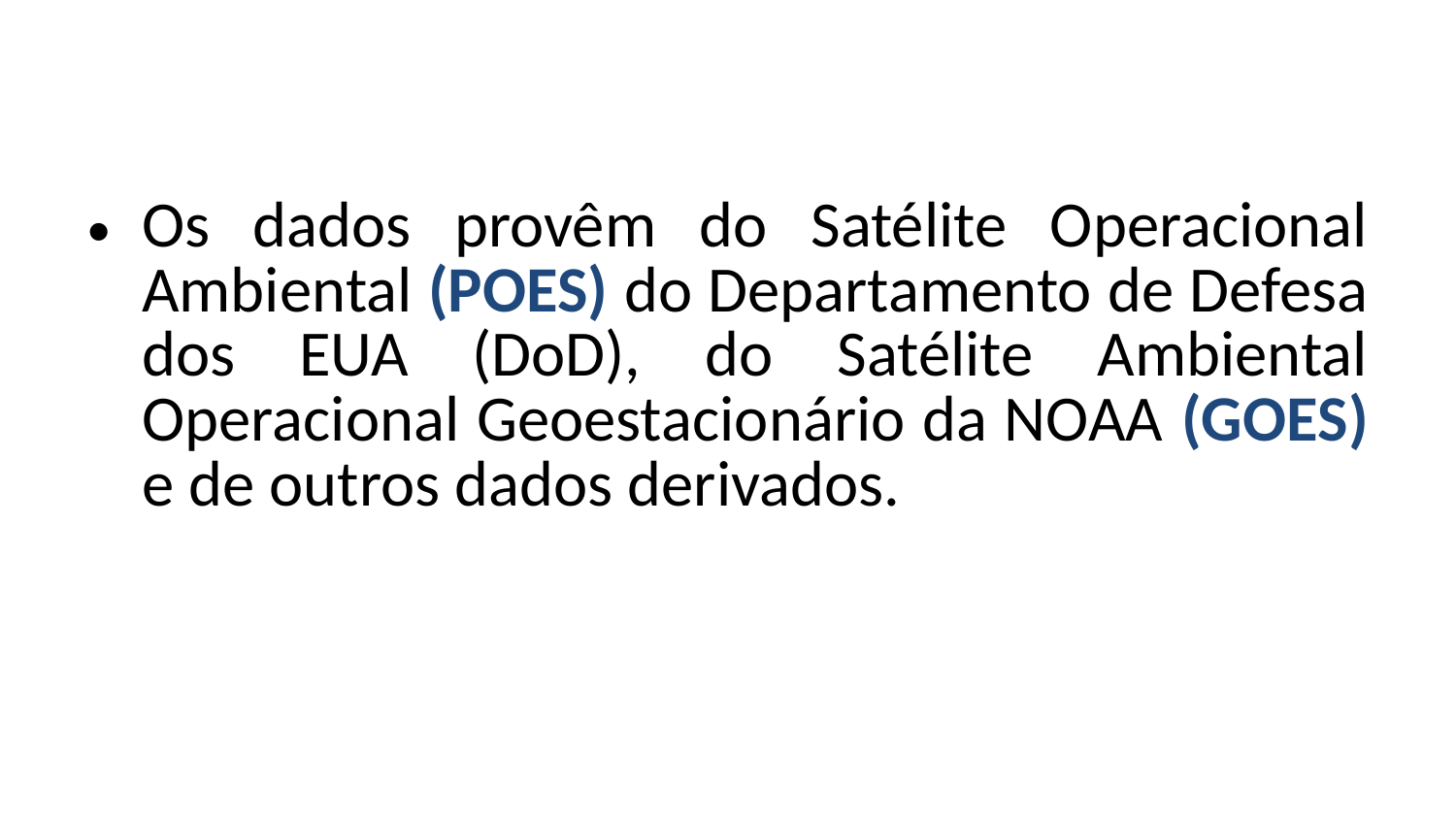

#
Os dados provêm do Satélite Operacional Ambiental (POES) do Departamento de Defesa dos EUA (DoD), do Satélite Ambiental Operacional Geoestacionário da NOAA (GOES) e de outros dados derivados.